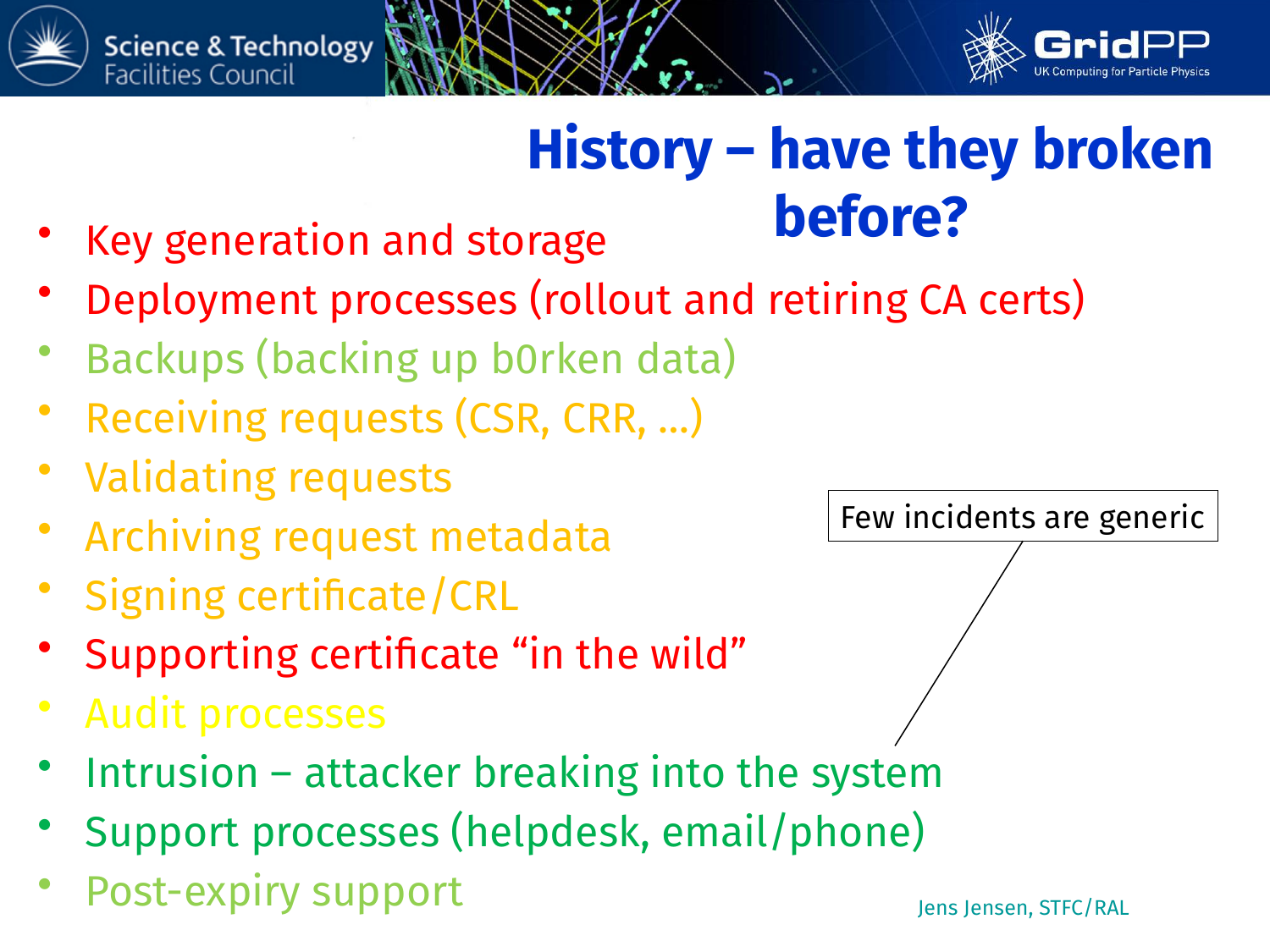

# History – have they broken before?
Key generation and storage
Deployment processes (rollout and retiring CA certs)
Backups (backing up b0rken data)
Receiving requests (CSR, CRR, …)
Validating requests
Archiving request metadata
Signing certificate/CRL
Supporting certificate “in the wild”
Audit processes
Intrusion – attacker breaking into the system
Support processes (helpdesk, email/phone)
Post-expiry support
Few incidents are generic